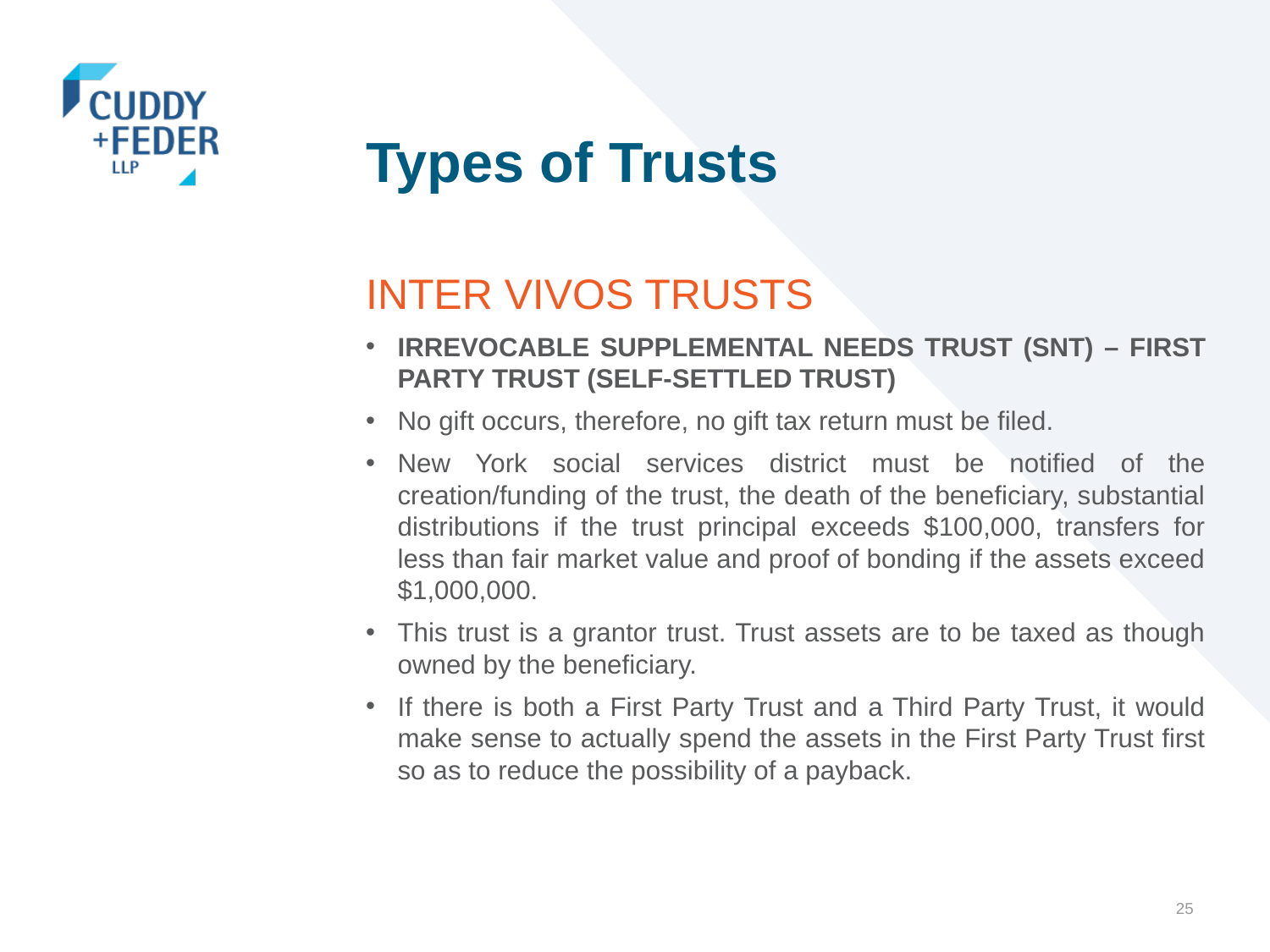

# Types of Trusts
INTER VIVOS TRUSTS
IRREVOCABLE SUPPLEMENTAL NEEDS TRUST (SNT) – FIRST PARTY TRUST (SELF-SETTLED TRUST)
No gift occurs, therefore, no gift tax return must be filed.
New York social services district must be notified of the creation/funding of the trust, the death of the beneficiary, substantial distributions if the trust principal exceeds $100,000, transfers for less than fair market value and proof of bonding if the assets exceed $1,000,000.
This trust is a grantor trust. Trust assets are to be taxed as though owned by the beneficiary.
If there is both a First Party Trust and a Third Party Trust, it would make sense to actually spend the assets in the First Party Trust first so as to reduce the possibility of a payback.

25